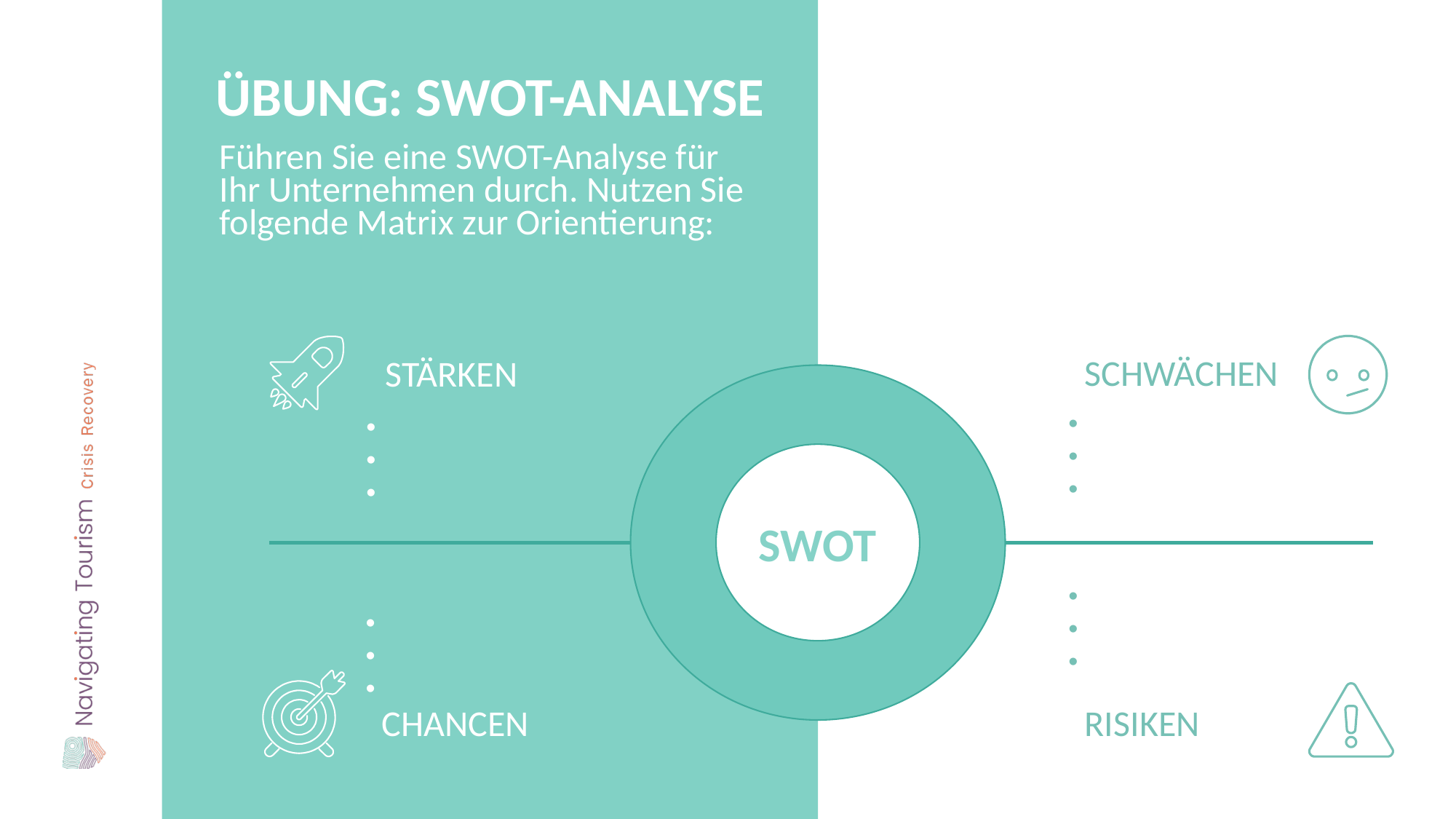

ÜBUNG: SWOT-ANALYSE
Führen Sie eine SWOT-Analyse für Ihr Unternehmen durch. Nutzen Sie folgende Matrix zur Orientierung:

SCHWÄCHEN
STÄRKEN

SWOT

RISIKEN
CHANCEN